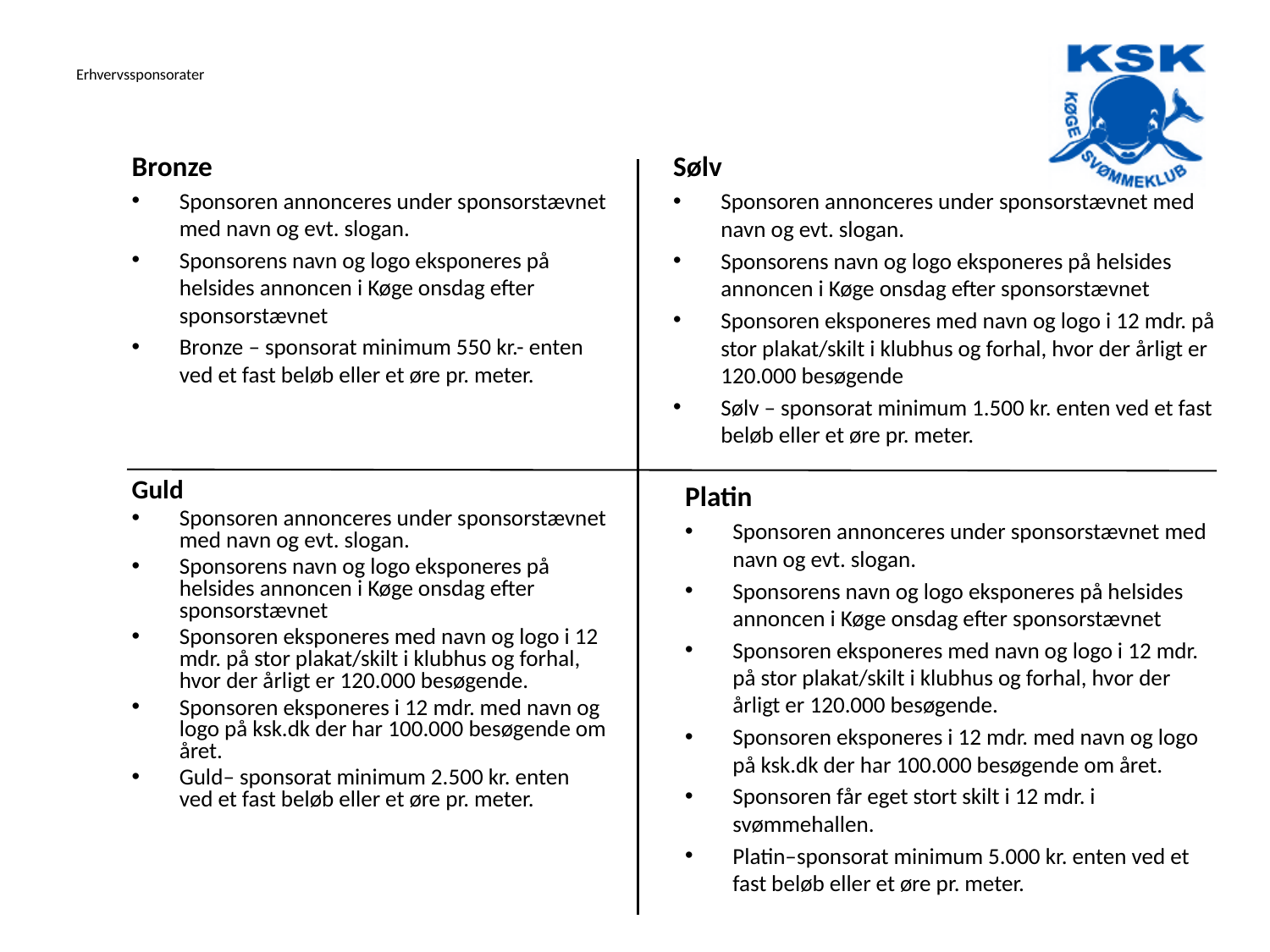

# Erhvervssponsorater
Bronze
Sponsoren annonceres under sponsorstævnet med navn og evt. slogan.
Sponsorens navn og logo eksponeres på helsides annoncen i Køge onsdag efter sponsorstævnet
Bronze – sponsorat minimum 550 kr.- enten ved et fast beløb eller et øre pr. meter.

Sølv
Sponsoren annonceres under sponsorstævnet med navn og evt. slogan.
Sponsorens navn og logo eksponeres på helsides annoncen i Køge onsdag efter sponsorstævnet
Sponsoren eksponeres med navn og logo i 12 mdr. på stor plakat/skilt i klubhus og forhal, hvor der årligt er 120.000 besøgende
Sølv – sponsorat minimum 1.500 kr. enten ved et fast beløb eller et øre pr. meter.

Platin
Sponsoren annonceres under sponsorstævnet med navn og evt. slogan.
Sponsorens navn og logo eksponeres på helsides annoncen i Køge onsdag efter sponsorstævnet
Sponsoren eksponeres med navn og logo i 12 mdr. på stor plakat/skilt i klubhus og forhal, hvor der årligt er 120.000 besøgende.
Sponsoren eksponeres i 12 mdr. med navn og logo på ksk.dk der har 100.000 besøgende om året.
Sponsoren får eget stort skilt i 12 mdr. i svømmehallen.
Platin–sponsorat minimum 5.000 kr. enten ved et fast beløb eller et øre pr. meter.

Guld
Sponsoren annonceres under sponsorstævnet med navn og evt. slogan.
Sponsorens navn og logo eksponeres på helsides annoncen i Køge onsdag efter sponsorstævnet
Sponsoren eksponeres med navn og logo i 12 mdr. på stor plakat/skilt i klubhus og forhal, hvor der årligt er 120.000 besøgende.
Sponsoren eksponeres i 12 mdr. med navn og logo på ksk.dk der har 100.000 besøgende om året.
Guld– sponsorat minimum 2.500 kr. enten ved et fast beløb eller et øre pr. meter.